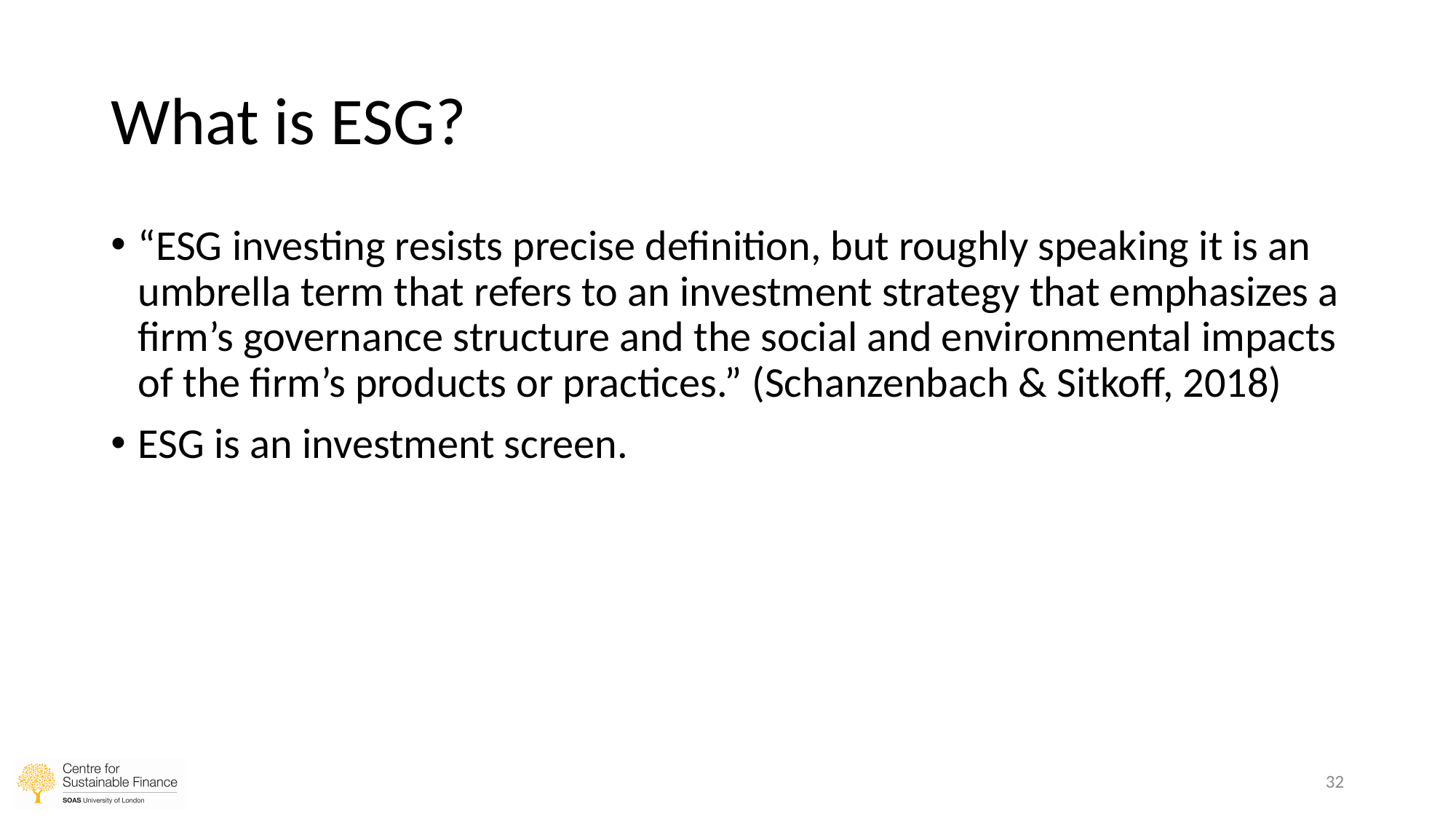

# What is ESG?
“ESG investing resists precise definition, but roughly speaking it is an umbrella term that refers to an investment strategy that emphasizes a firm’s governance structure and the social and environmental impacts of the firm’s products or practices.” (Schanzenbach & Sitkoff, 2018)
ESG is an investment screen.

32